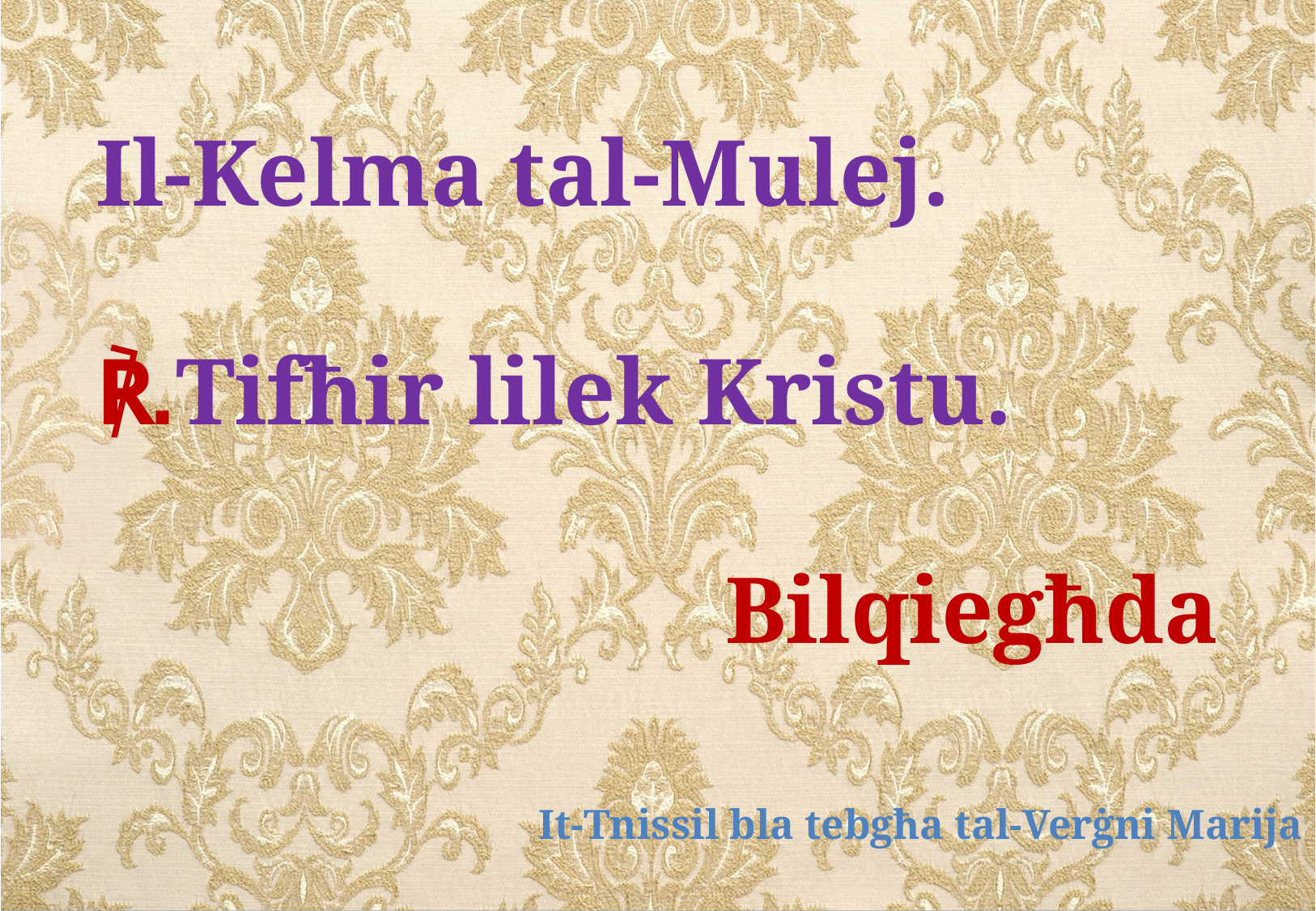

Il-Kelma tal-Mulej.

℟.Tifħir lilek Kristu.

Bilqiegħda
It-Tnissil bla tebgħa tal-Verġni Marija